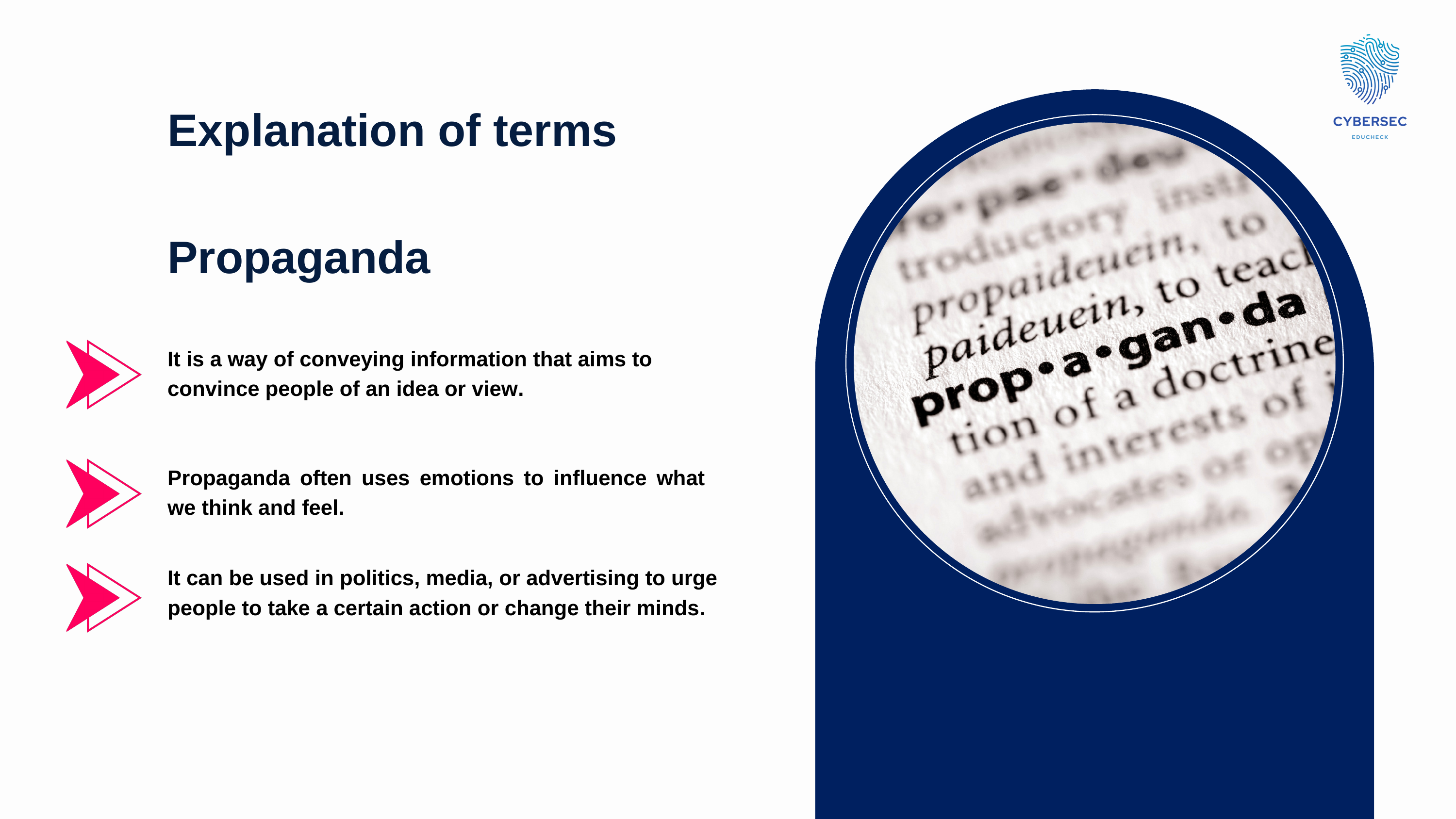

Explanation of terms
Propaganda

It is a way of conveying information that aims to convince people of an idea or view.

Propaganda often uses emotions to influence what we think and feel.

It can be used in politics, media, or advertising to urge people to take a certain action or change their minds.